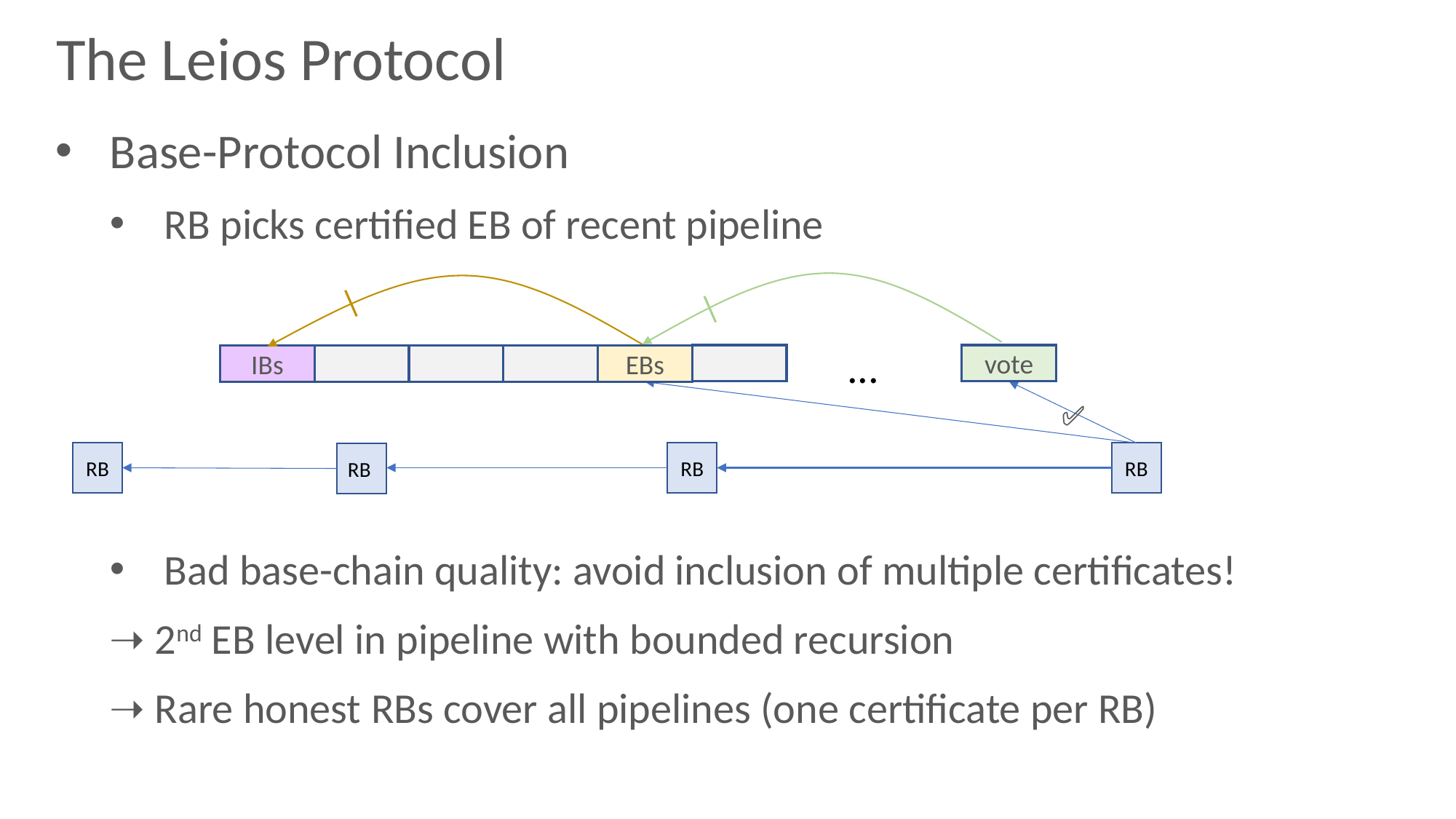

# The Leios Protocol
Base-Protocol Inclusion
RB picks certified EB of recent pipeline

Bad base-chain quality: avoid inclusion of multiple certificates!
➝ 2nd EB level in pipeline with bounded recursion
➝ Rare honest RBs cover all pipelines (one certificate per RB)

vote

EBs

IBs
RB
RB
RB
...
✅
RB